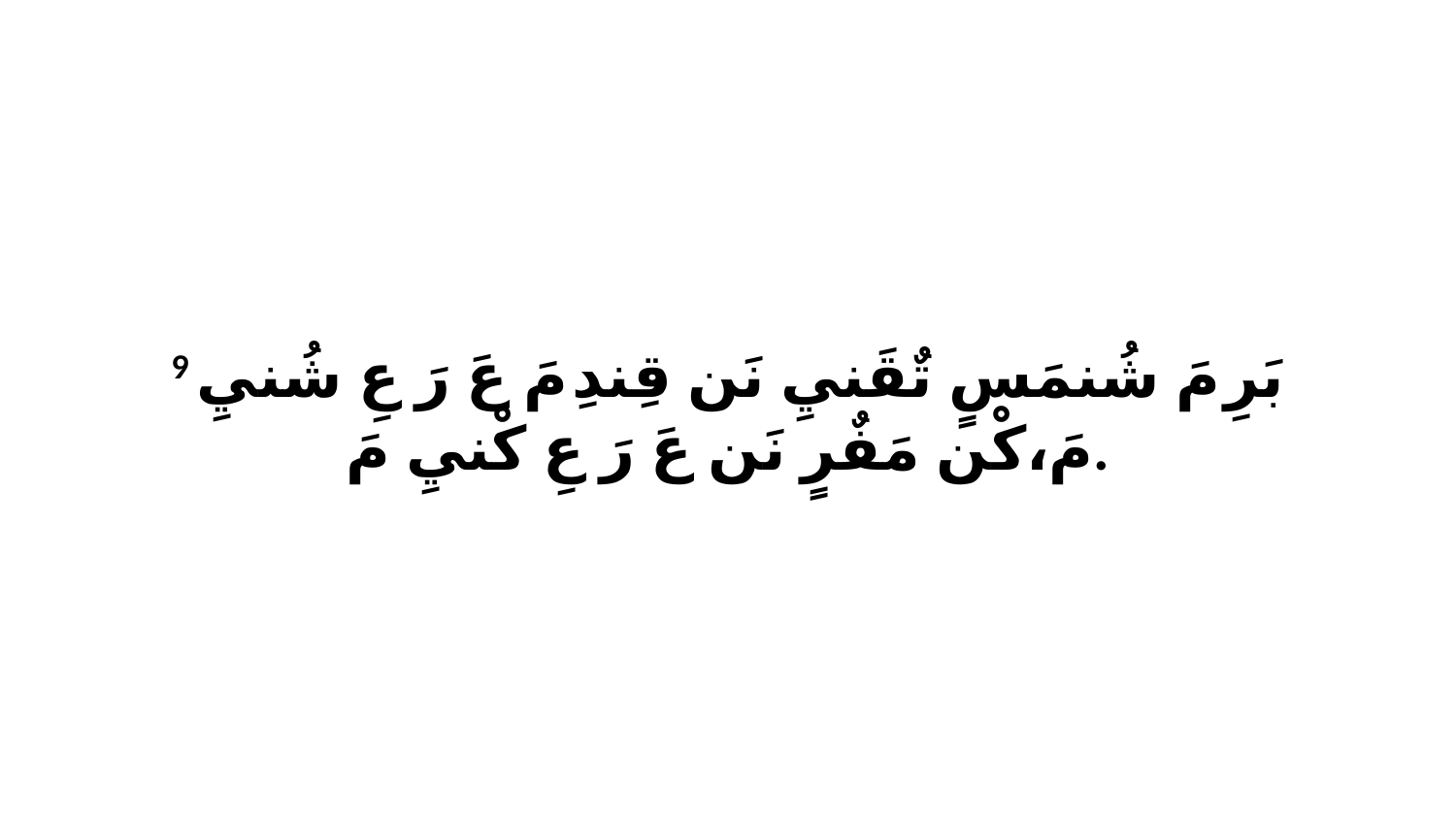

9 بَرِ مَ شُنمَسٍ تٌقَنيِ نَن قِندِ مَ عَ رَ عِ شُنيِ مَ،كْن مَفٌرٍ نَن عَ رَ عِ كْنيِ مَ.